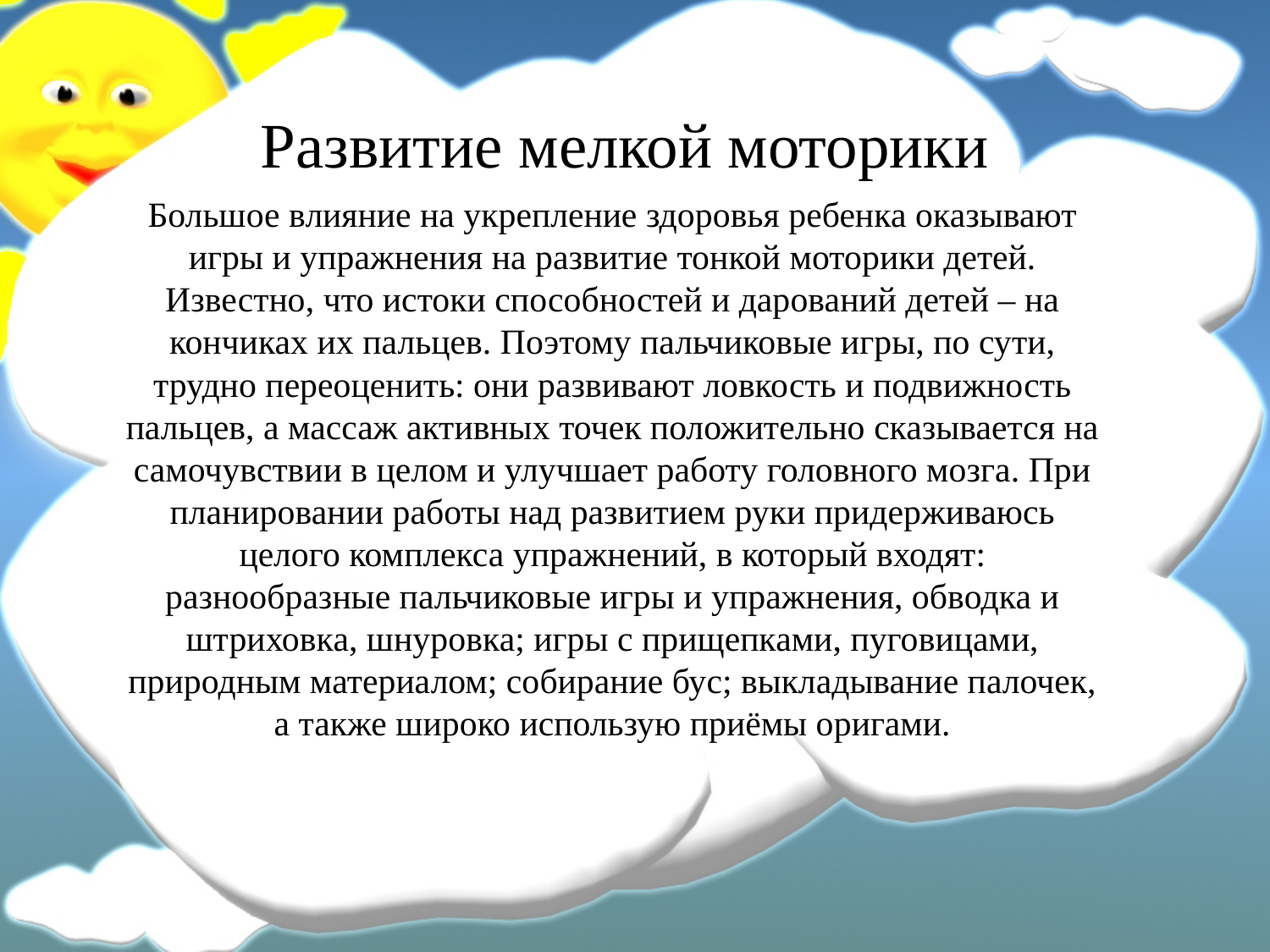

Развитие мелкой моторики
Большое влияние на укрепление здоровья ребенка оказывают игры и упражнения на развитие тонкой моторики детей. Известно, что истоки способностей и дарований детей – на кончиках их пальцев. Поэтому пальчиковые игры, по сути, трудно переоценить: они развивают ловкость и подвижность пальцев, а массаж активных точек положительно сказывается на самочувствии в целом и улучшает работу головного мозга. При планировании работы над развитием руки придерживаюсь целого комплекса упражнений, в который входят: разнообразные пальчиковые игры и упражнения, обводка и штриховка, шнуровка; игры с прищепками, пуговицами, природным материалом; собирание бус; выкладывание палочек, а также широко использую приёмы оригами.